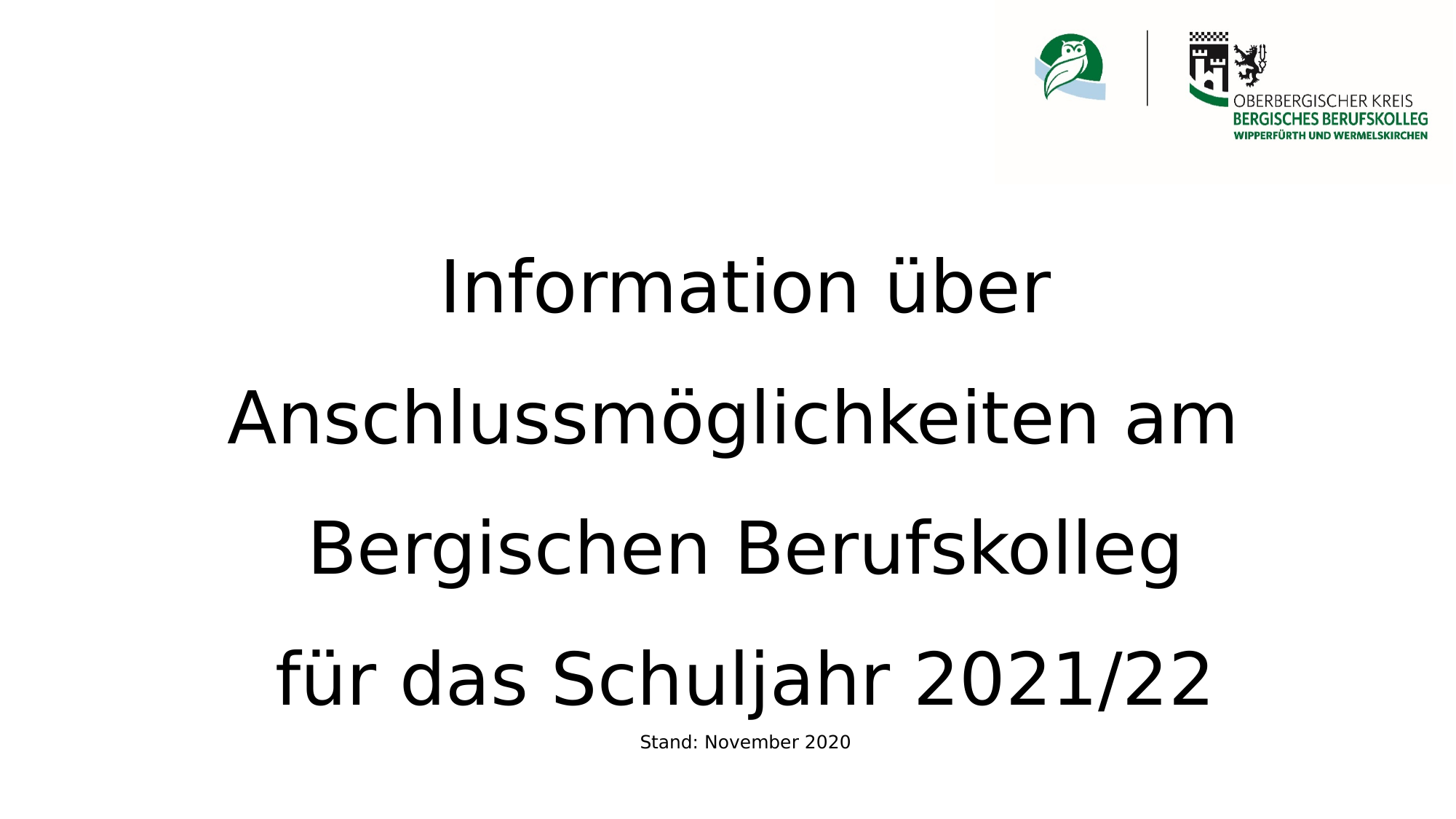

Information über Anschlussmöglichkeiten am
Bergischen Berufskolleg
für das Schuljahr 2021/22
Stand: November 2020